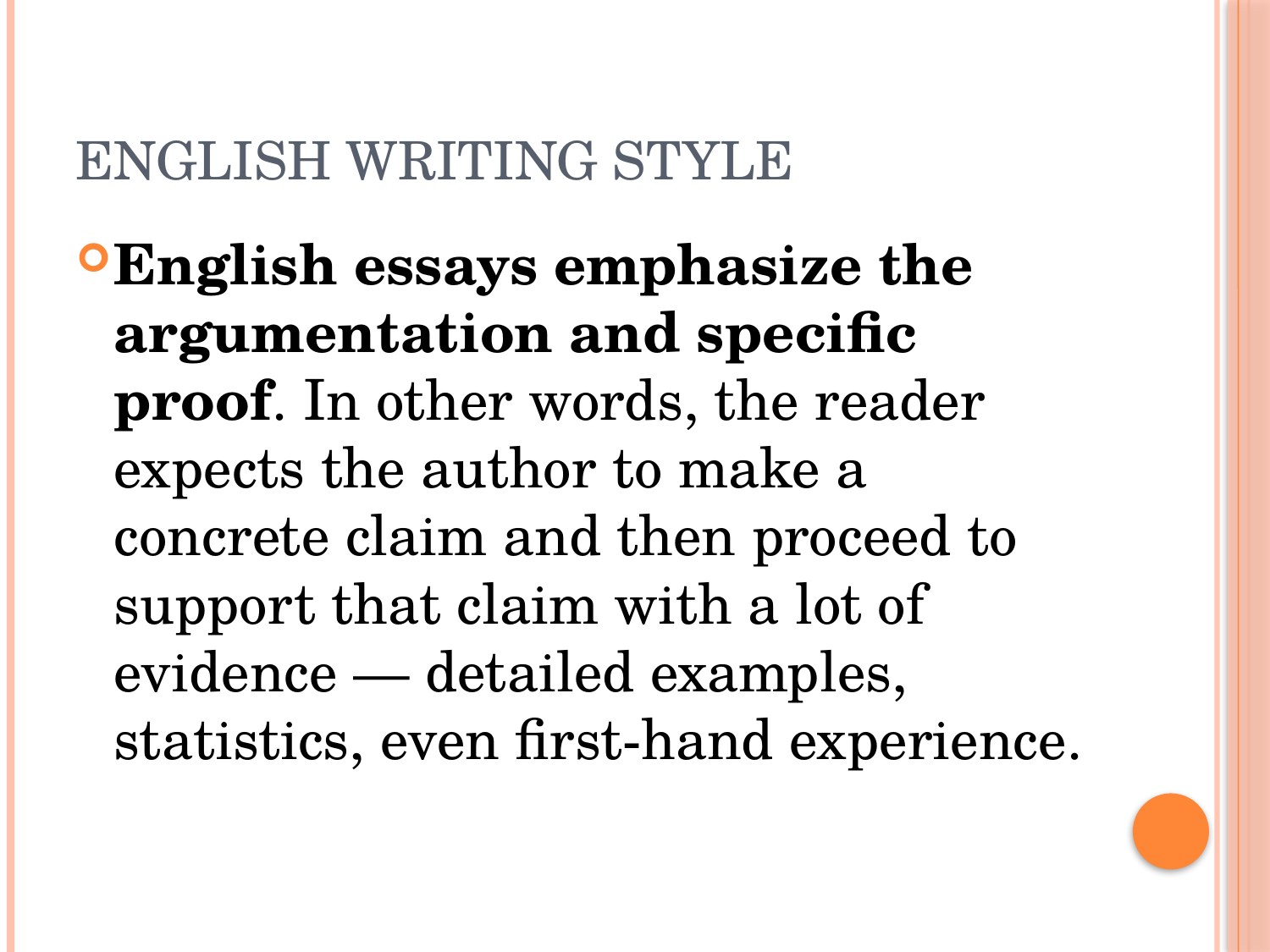

# ENGLISH WRITING STYLE
English essays emphasize the argumentation and specific proof. In other words, the reader expects the author to make a concrete claim and then proceed to support that claim with a lot of evidence — detailed examples, statistics, even first-hand experience.